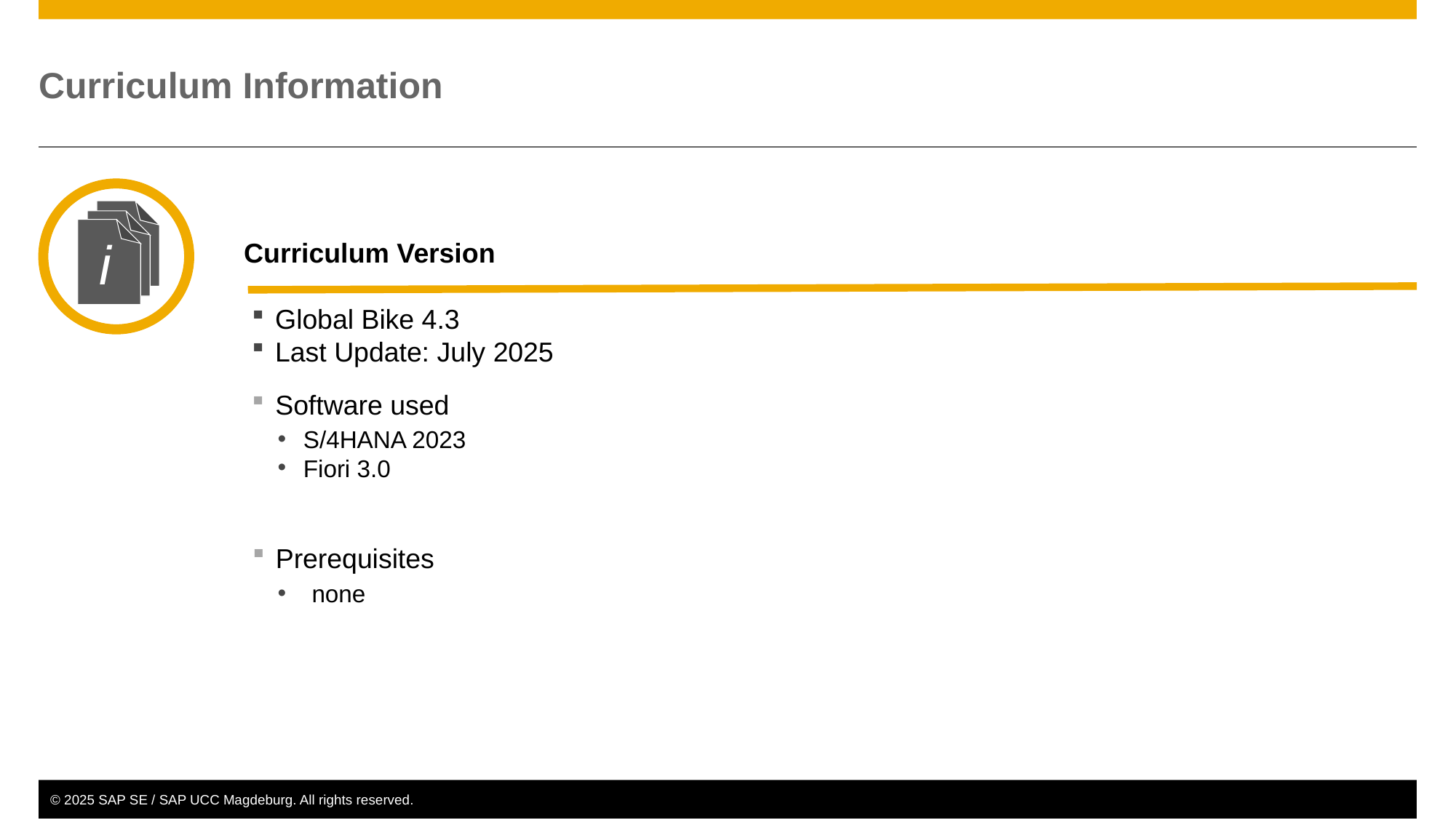

Global Bike 4.3
Last Update: July 2025
S/4HANA 2023
Fiori 3.0
none